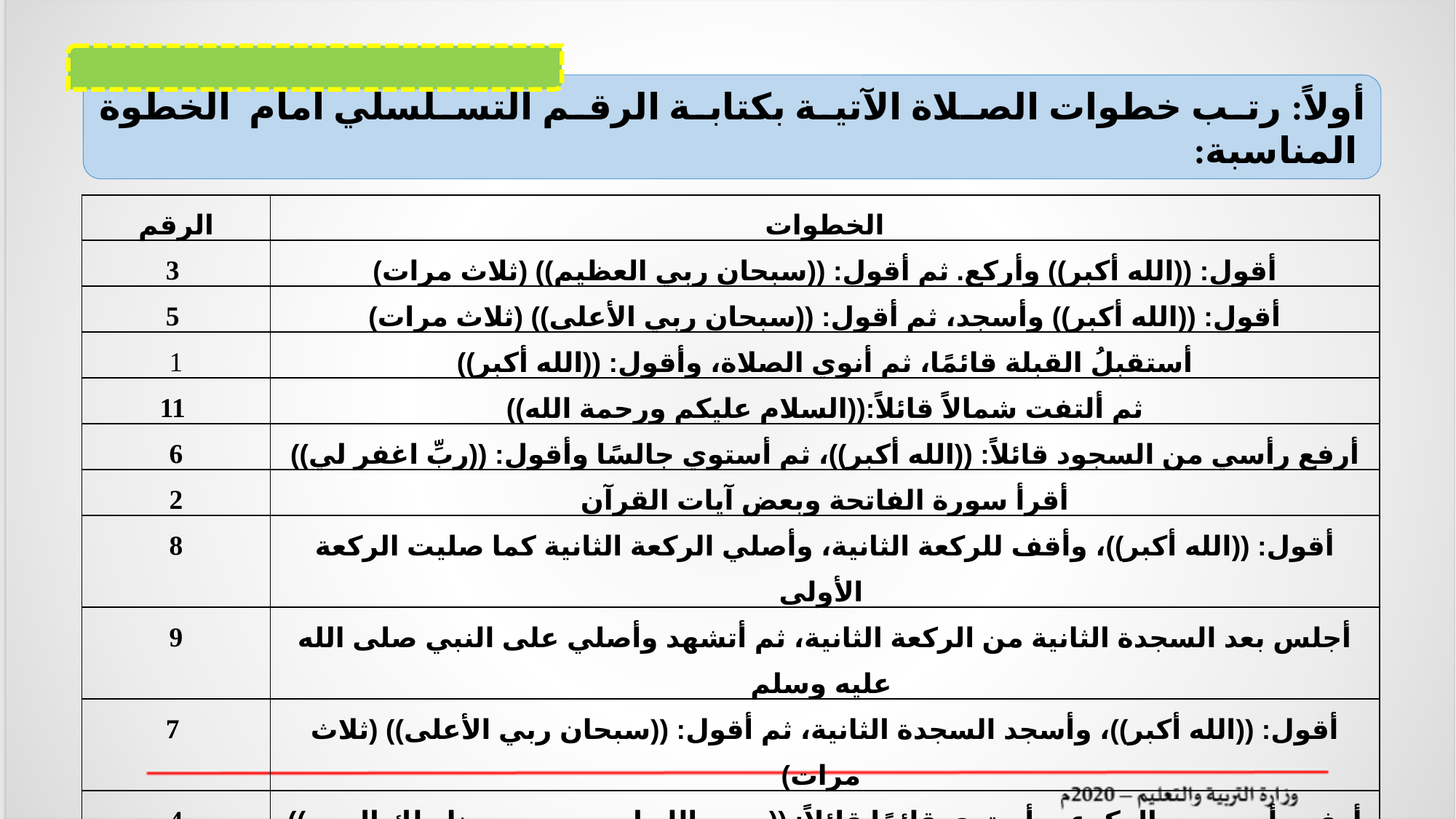

أولاً: رتب خطوات الصلاة الآتية بكتابة الرقم التسلسلي أمام  الخطوة المناسبة:
| الرقم | الخطوات |
| --- | --- |
| 3 | أقول: ((الله أكبر)) وأركع. ثم أقول: ((سبحان ربي العظيم)) (ثلاث مرات) |
| 5 | أقول: ((الله أكبر)) وأسجد، ثم أقول: ((سبحان ربي الأعلى)) (ثلاث مرات) |
| 1 | أستقبلُ القبلة قائمًا، ثم أنوي الصلاة، وأقول: ((الله أكبر)) |
| 11 | ثم ألتفت شمالاً قائلاً:((السلام عليكم ورحمة الله)) |
| 6 | أرفع رأسي من السجود قائلاً: ((الله أكبر))، ثم أستوي جالسًا وأقول: ((ربِّ اغفر لي)) |
| 2 | أقرأ سورة الفاتحة وبعض آيات القرآن |
| 8 | أقول: ((الله أكبر))، وأقف للركعة الثانية، وأصلي الركعة الثانية كما صليت الركعة الأولى |
| 9 | أجلس بعد السجدة الثانية من الركعة الثانية، ثم أتشهد وأصلي على النبي صلى الله عليه وسلم |
| 7 | أقول: ((الله أكبر))، وأسجد السجدة الثانية، ثم أقول: ((سبحان ربي الأعلى)) (ثلاث مرات) |
| 4 | أرفع رأسي من الركوع، وأستوي قائمًا قائلاً: ((سمع الله لمن حمده، ربنا ولك الحمد)) |
| 10 | ألتفت يمينًا قائلاً: (( السلام عليكم ورحمة الله)) |